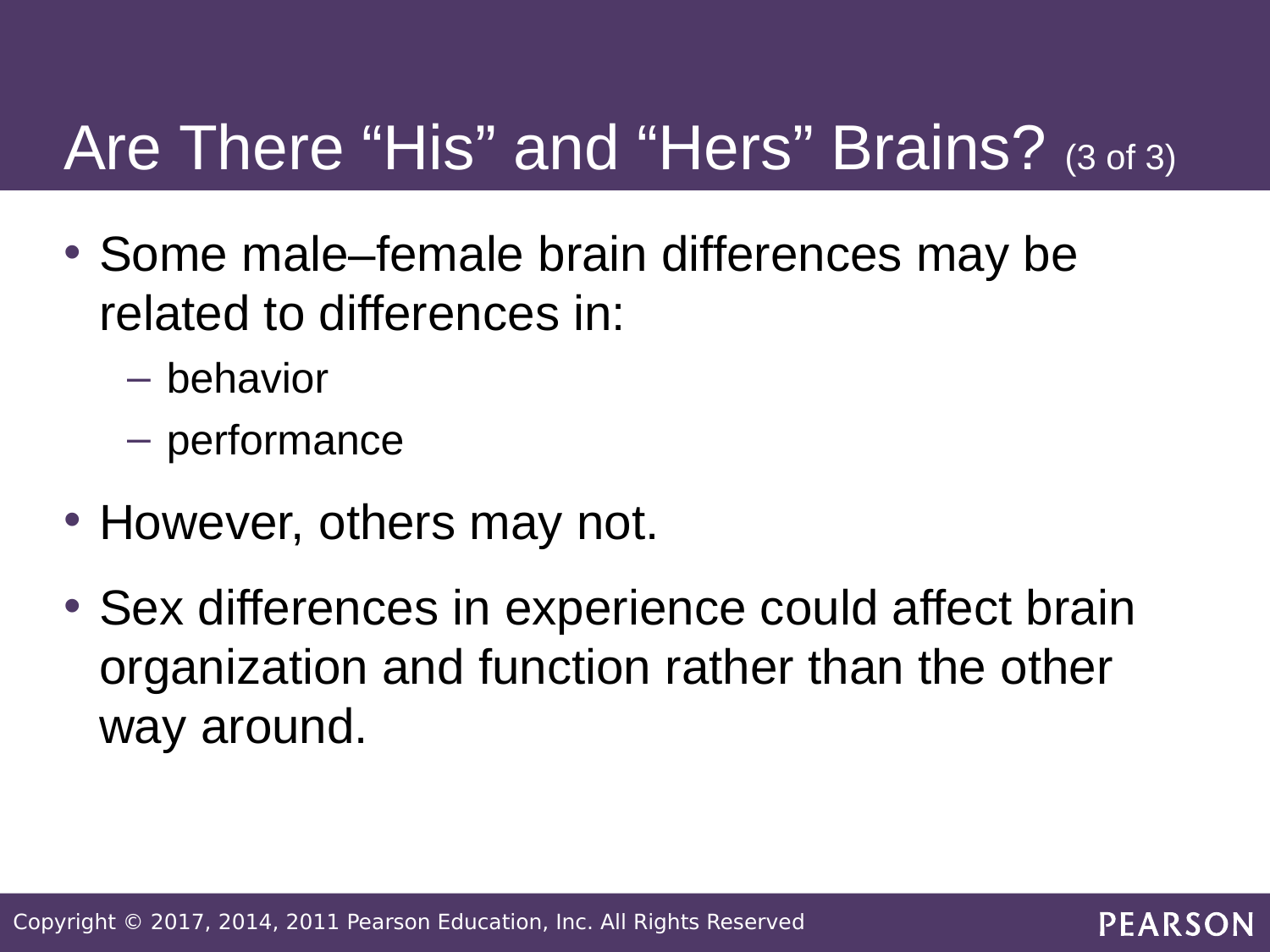

# Are There “His” and “Hers” Brains? (3 of 3)
Some male–female brain differences may be related to differences in:
behavior
performance
However, others may not.
Sex differences in experience could affect brain organization and function rather than the other way around.